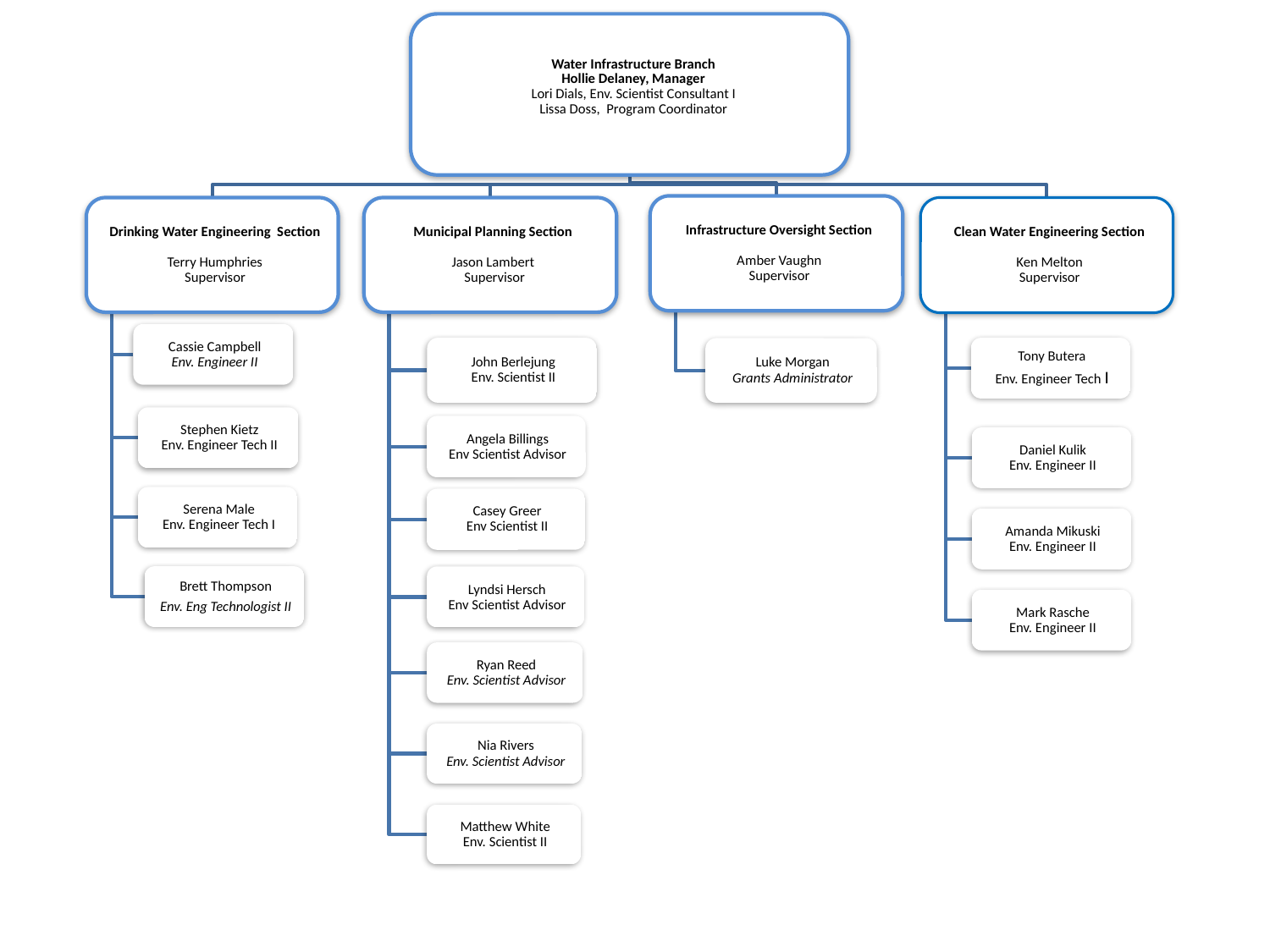

Water Infrastructure Branch
Hollie Delaney, Manager
Lori Dials, Env. Scientist Consultant I
Lissa Doss,  Program Coordinator

Drinking Water Engineering  Section

Terry Humphries
Supervisor
Cassie Campbell
Env. Engineer II
Stephen Kietz
Env. Engineer Tech II
Serena Male
Env. Engineer Tech I
Brett Thompson
Env. Eng Technologist II
Municipal Planning Section

Jason Lambert
 Supervisor
John Berlejung
Env. Scientist II
Angela Billings
Env Scientist Advisor
Casey Greer
Env Scientist II

Lyndsi Hersch
Env Scientist Advisor

Ryan Reed
Env. Scientist Advisor
Nia Rivers
Env. Scientist Advisor
Matthew White
Env. Scientist II
Infrastructure Oversight Section

Amber Vaughn
Supervisor
Luke Morgan
Grants Administrator
Clean Water Engineering Section

Ken Melton
Supervisor
Tony Butera
Env. Engineer Tech I
Daniel Kulik
Env. Engineer II
Amanda Mikuski
Env. Engineer II
Mark Rasche
Env. Engineer II